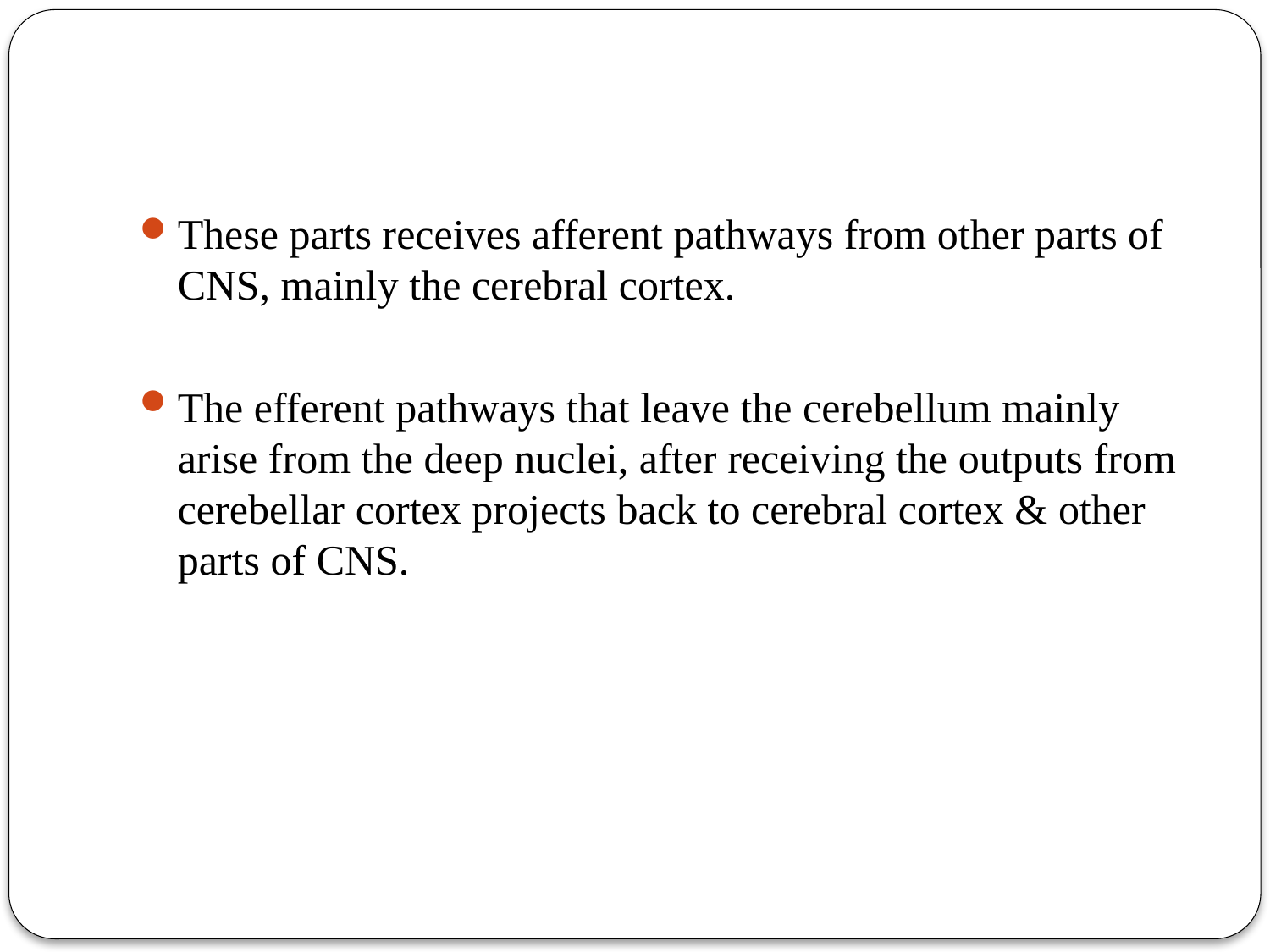

These parts receives afferent pathways from other parts of CNS, mainly the cerebral cortex.

The efferent pathways that leave the cerebellum mainly arise from the deep nuclei, after receiving the outputs from cerebellar cortex projects back to cerebral cortex & other parts of CNS.